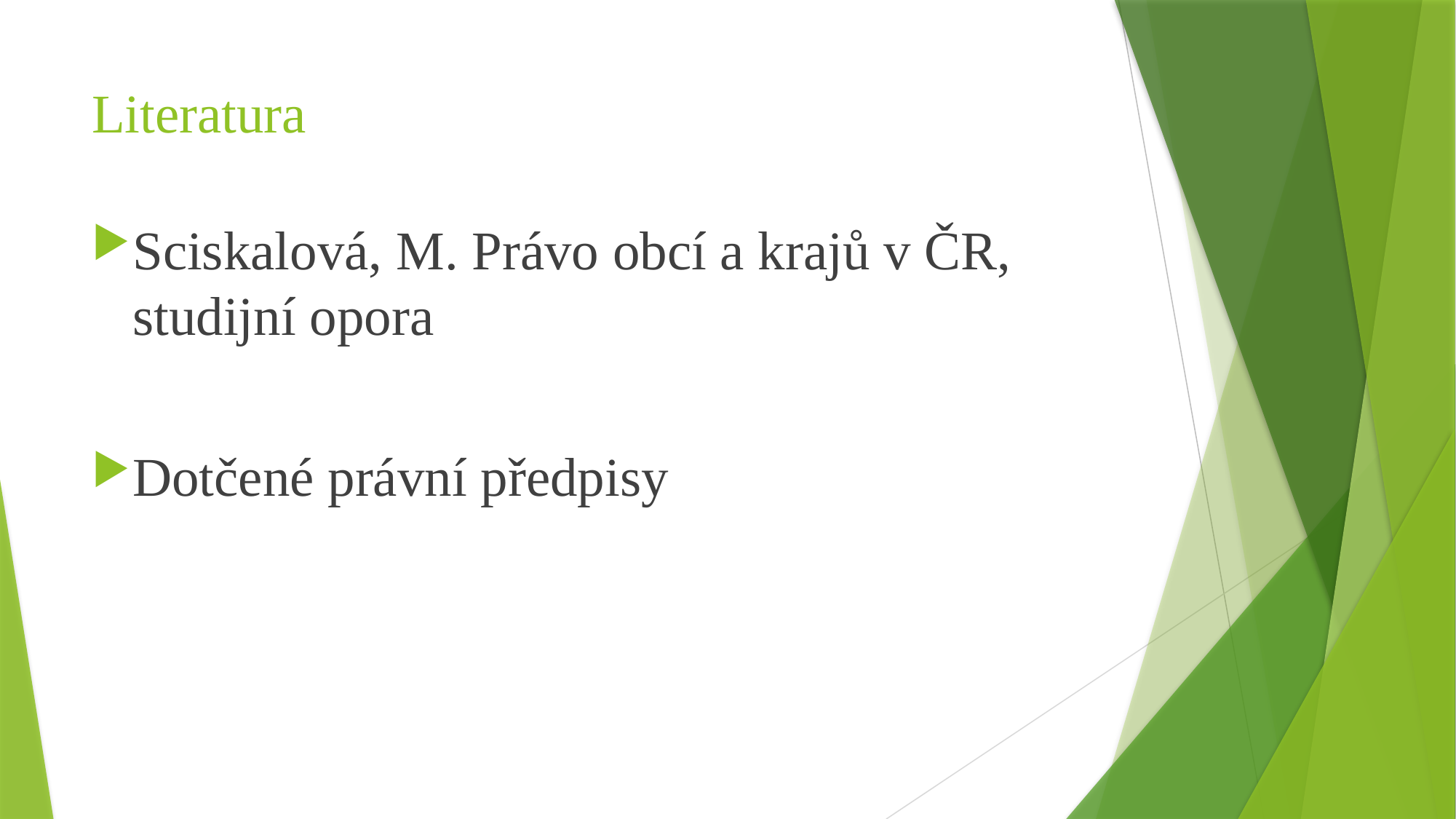

# Literatura
Sciskalová, M. Právo obcí a krajů v ČR, studijní opora

Dotčené právní předpisy